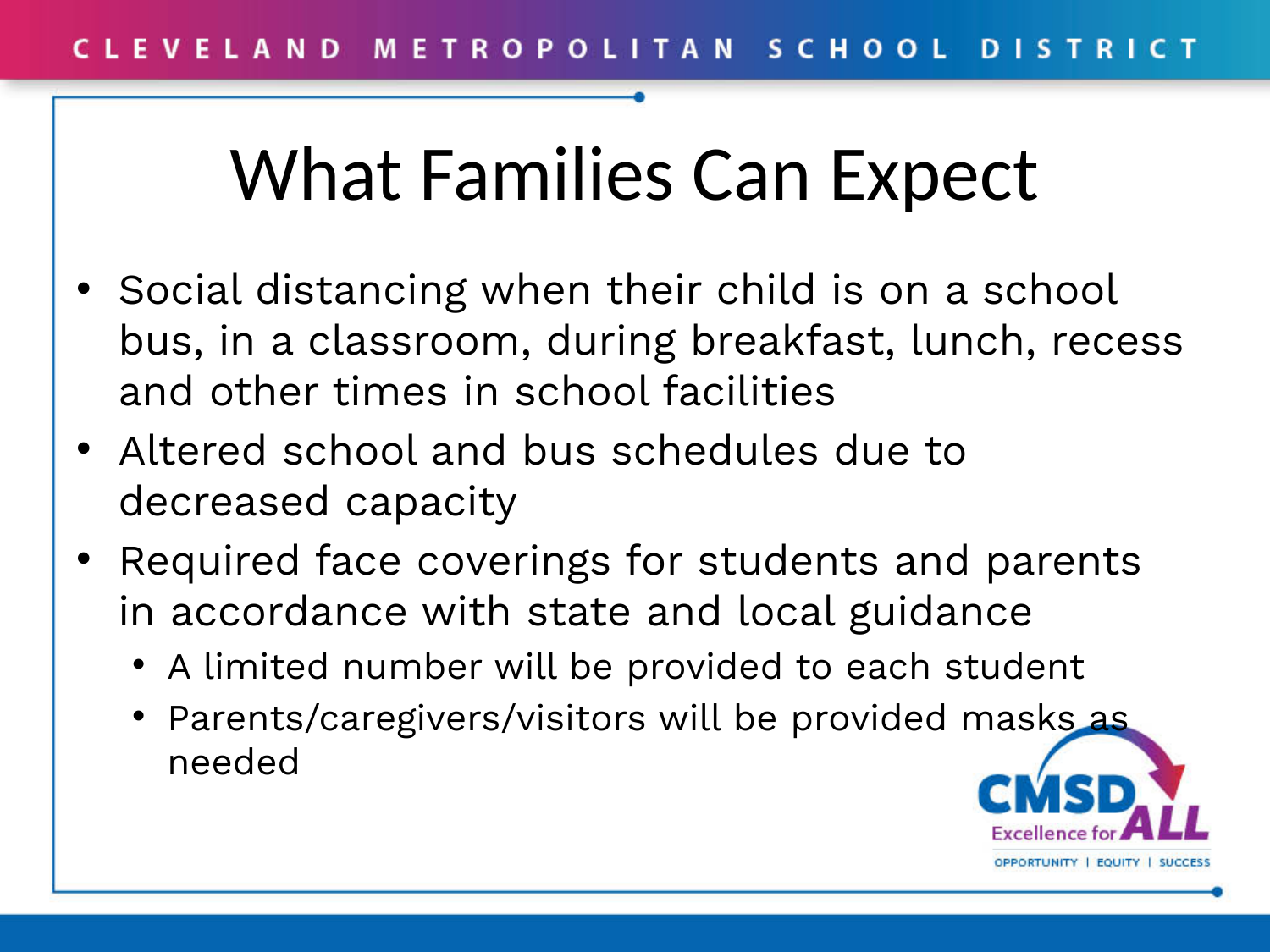

# What Families Can Expect

Social distancing when their child is on a school bus, in a classroom, during breakfast, lunch, recess and other times in school facilities
Altered school and bus schedules due to decreased capacity
Required face coverings for students and parents in accordance with state and local guidance
A limited number will be provided to each student
Parents/caregivers/visitors will be provided masks as needed